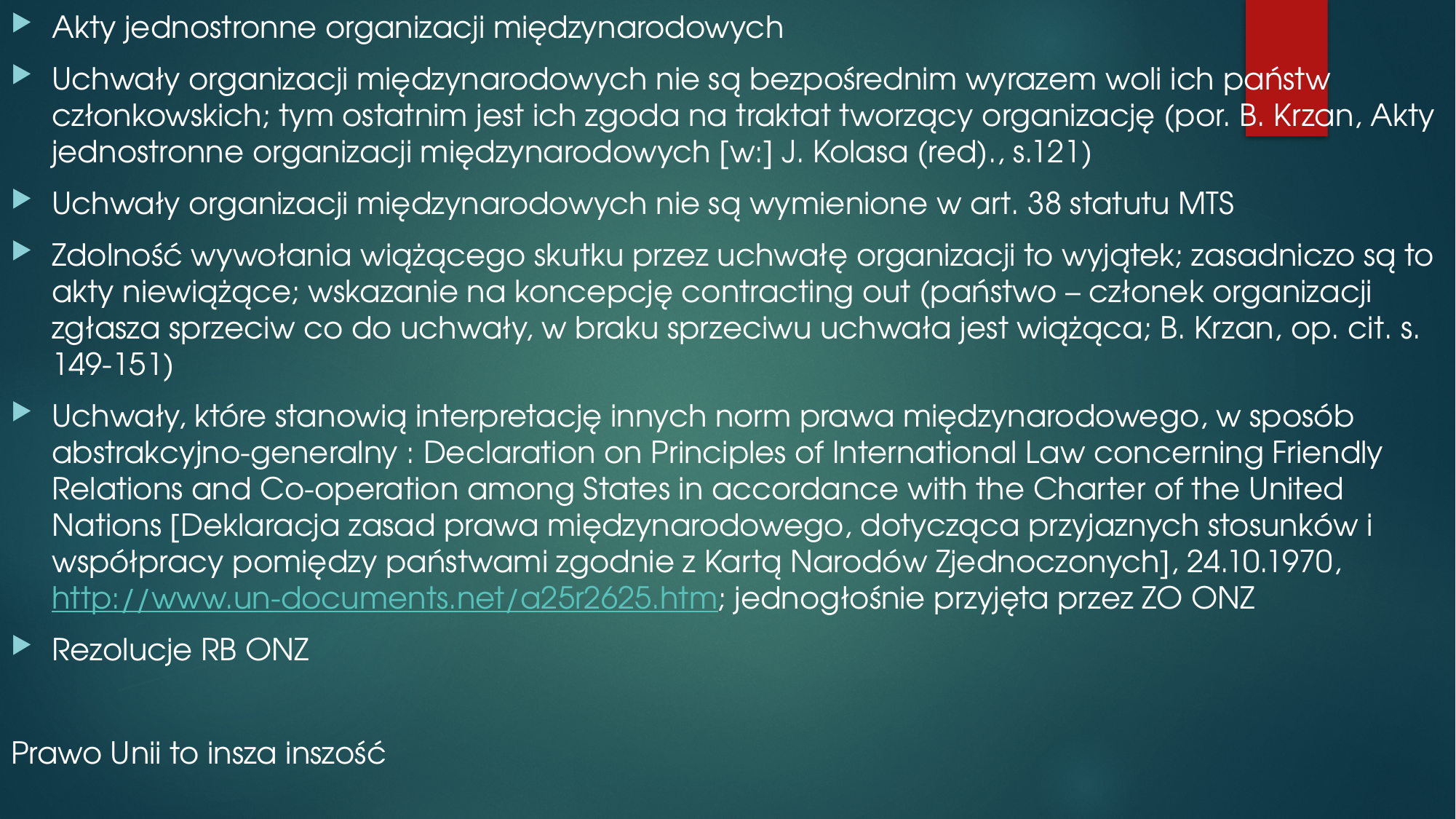

Akty jednostronne organizacji międzynarodowych
Uchwały organizacji międzynarodowych nie są bezpośrednim wyrazem woli ich państw członkowskich; tym ostatnim jest ich zgoda na traktat tworzący organizację (por. B. Krzan, Akty jednostronne organizacji międzynarodowych [w:] J. Kolasa (red)., s.121)
Uchwały organizacji międzynarodowych nie są wymienione w art. 38 statutu MTS
Zdolność wywołania wiążącego skutku przez uchwałę organizacji to wyjątek; zasadniczo są to akty niewiążące; wskazanie na koncepcję contracting out (państwo – członek organizacji zgłasza sprzeciw co do uchwały, w braku sprzeciwu uchwała jest wiążąca; B. Krzan, op. cit. s. 149-151)
Uchwały, które stanowią interpretację innych norm prawa międzynarodowego, w sposób abstrakcyjno-generalny : Declaration on Principles of International Law concerning Friendly Relations and Co-operation among States in accordance with the Charter of the United Nations [Deklaracja zasad prawa międzynarodowego, dotycząca przyjaznych stosunków i współpracy pomiędzy państwami zgodnie z Kartą Narodów Zjednoczonych], 24.10.1970, http://www.un-documents.net/a25r2625.htm; jednogłośnie przyjęta przez ZO ONZ
Rezolucje RB ONZ

Prawo Unii to insza inszość